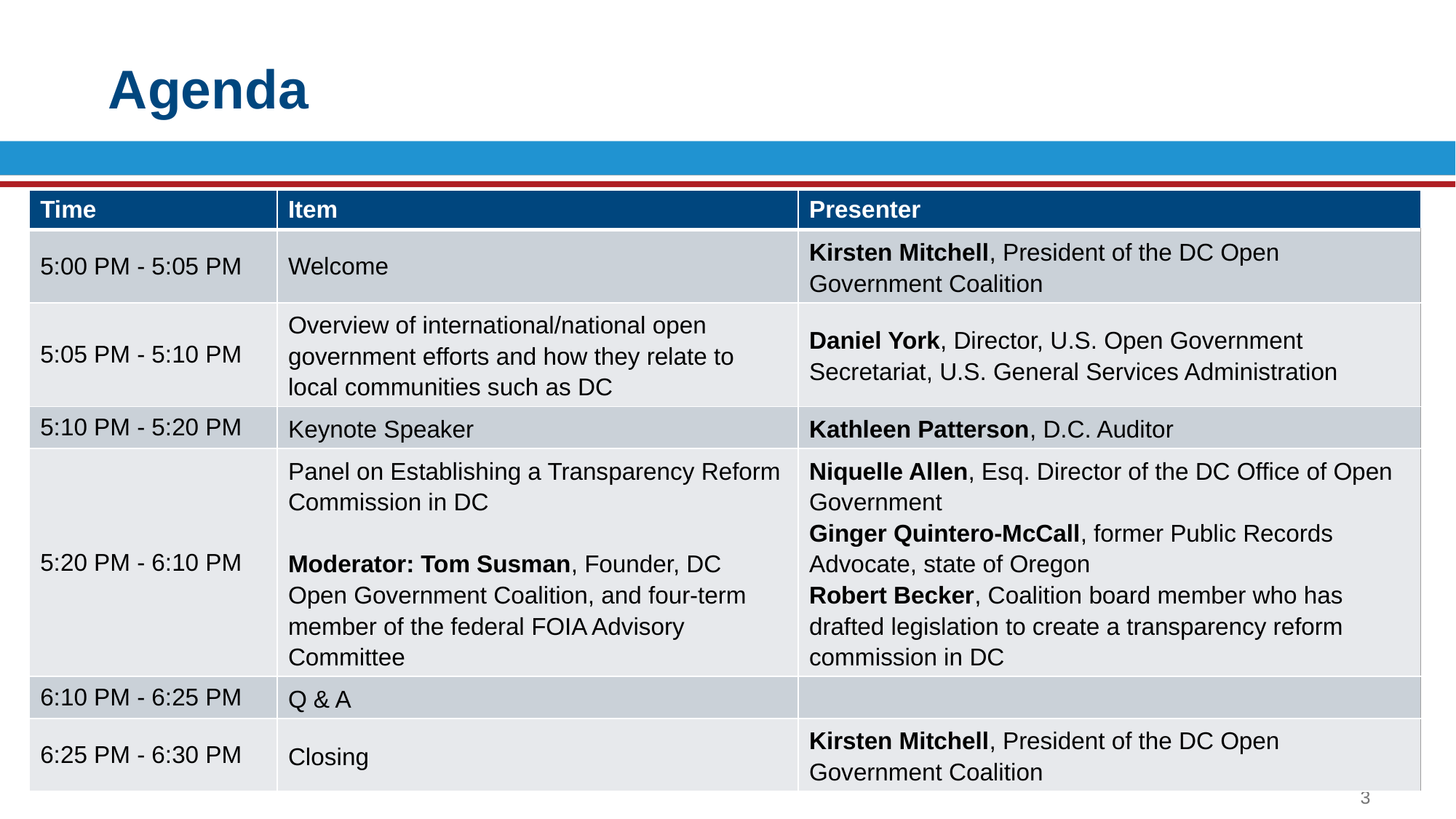

# Agenda
| Time | Item | Presenter |
| --- | --- | --- |
| 5:00 PM - 5:05 PM | Welcome | Kirsten Mitchell, President of the DC Open Government Coalition |
| 5:05 PM - 5:10 PM | Overview of international/national open government efforts and how they relate to local communities such as DC | Daniel York, Director, U.S. Open Government Secretariat, U.S. General Services Administration |
| 5:10 PM - 5:20 PM | Keynote Speaker | Kathleen Patterson, D.C. Auditor |
| 5:20 PM - 6:10 PM | Panel on Establishing a Transparency Reform Commission in DC Moderator: Tom Susman, Founder, DC Open Government Coalition, and four-term member of the federal FOIA Advisory Committee | Niquelle Allen, Esq. Director of the DC Office of Open Government Ginger Quintero-McCall, former Public Records Advocate, state of Oregon Robert Becker, Coalition board member who has drafted legislation to create a transparency reform commission in DC |
| 6:10 PM - 6:25 PM | Q & A |  |
| 6:25 PM - 6:30 PM | Closing | Kirsten Mitchell, President of the DC Open Government Coalition |
3